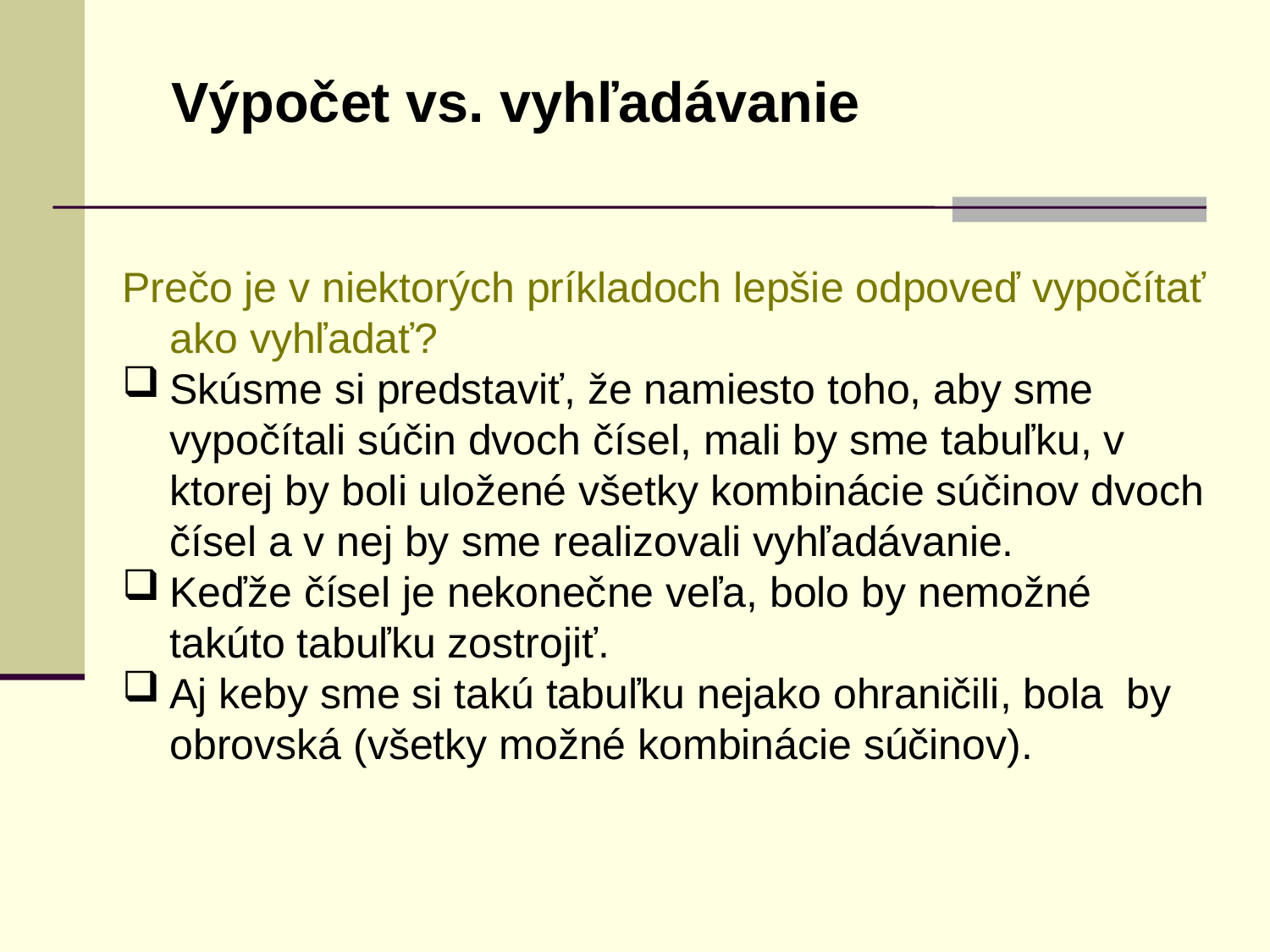

Výpočet vs. vyhľadávanie
Prečo je v niektorých príkladoch lepšie odpoveď vypočítať ako vyhľadať?
Skúsme si predstaviť, že namiesto toho, aby sme vypočítali súčin dvoch čísel, mali by sme tabuľku, v ktorej by boli uložené všetky kombinácie súčinov dvoch čísel a v nej by sme realizovali vyhľadávanie.
Keďže čísel je nekonečne veľa, bolo by nemožné takúto tabuľku zostrojiť.
Aj keby sme si takú tabuľku nejako ohraničili, bola  by obrovská (všetky možné kombinácie súčinov).